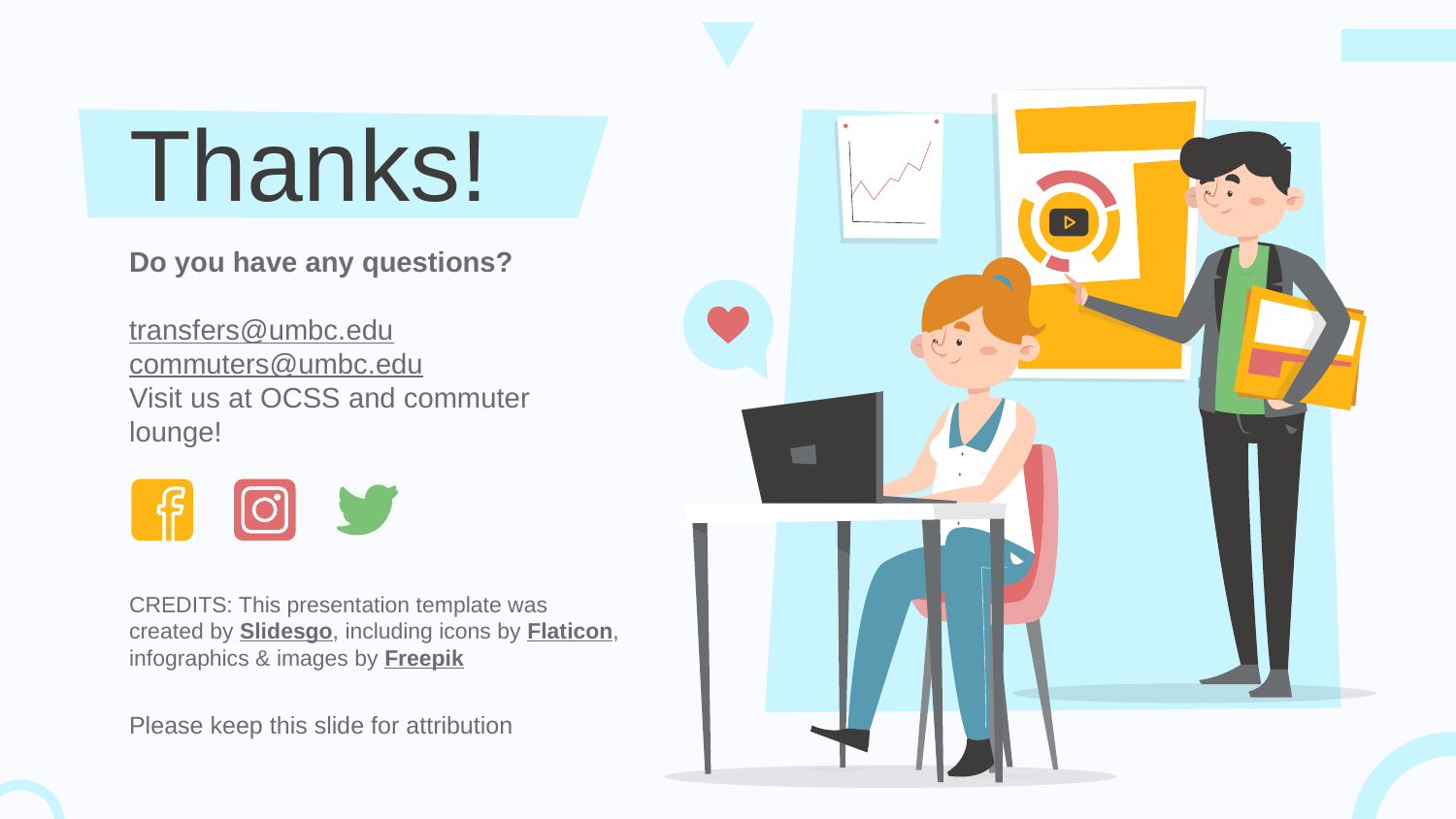

# Thanks!

Do you have any questions?

transfers@umbc.edu
commuters@umbc.edu
Visit us at OCSS and commuter lounge!

Please keep this slide for attribution